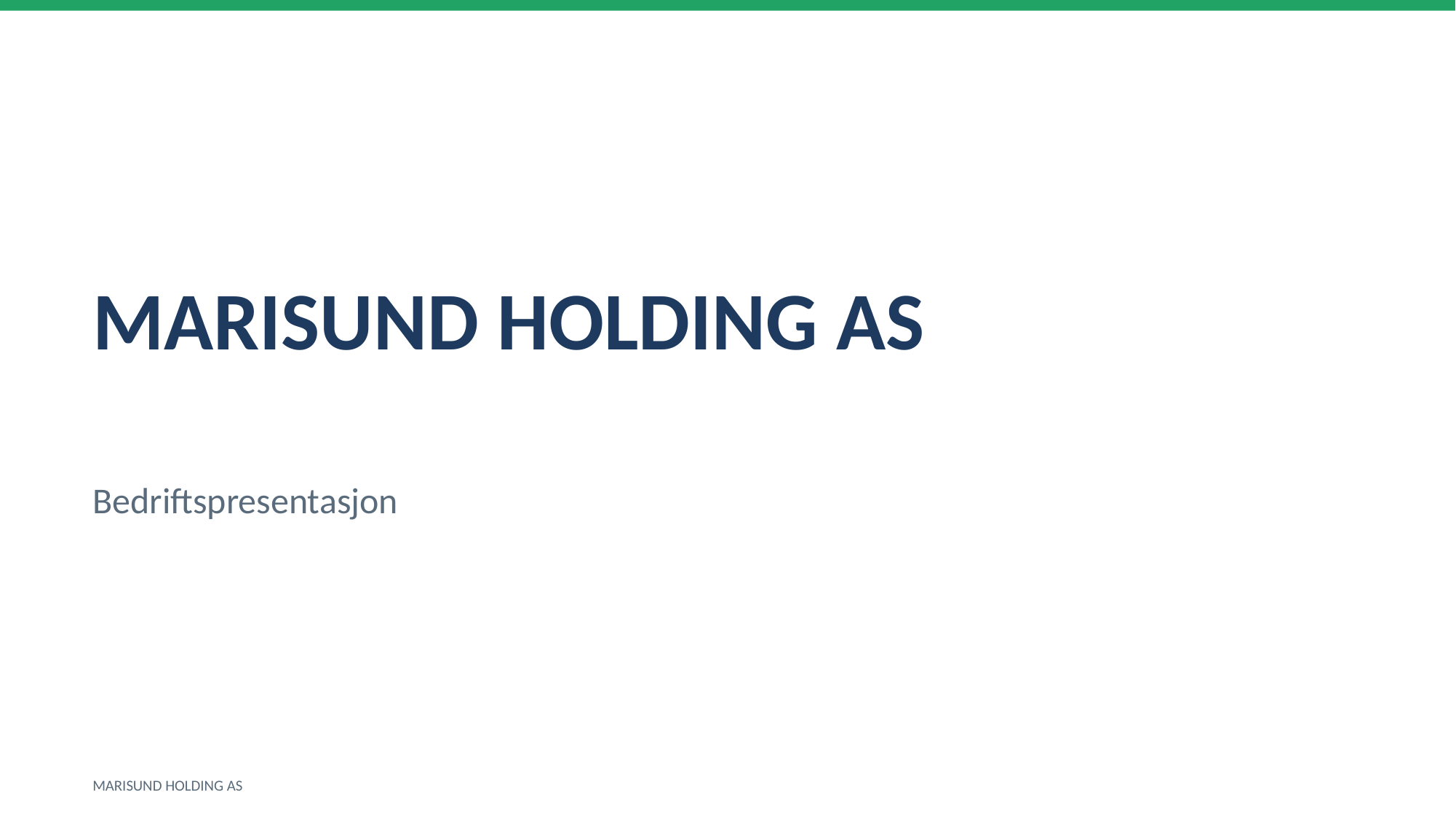

MARISUND HOLDING AS
Bedriftspresentasjon
MARISUND HOLDING AS